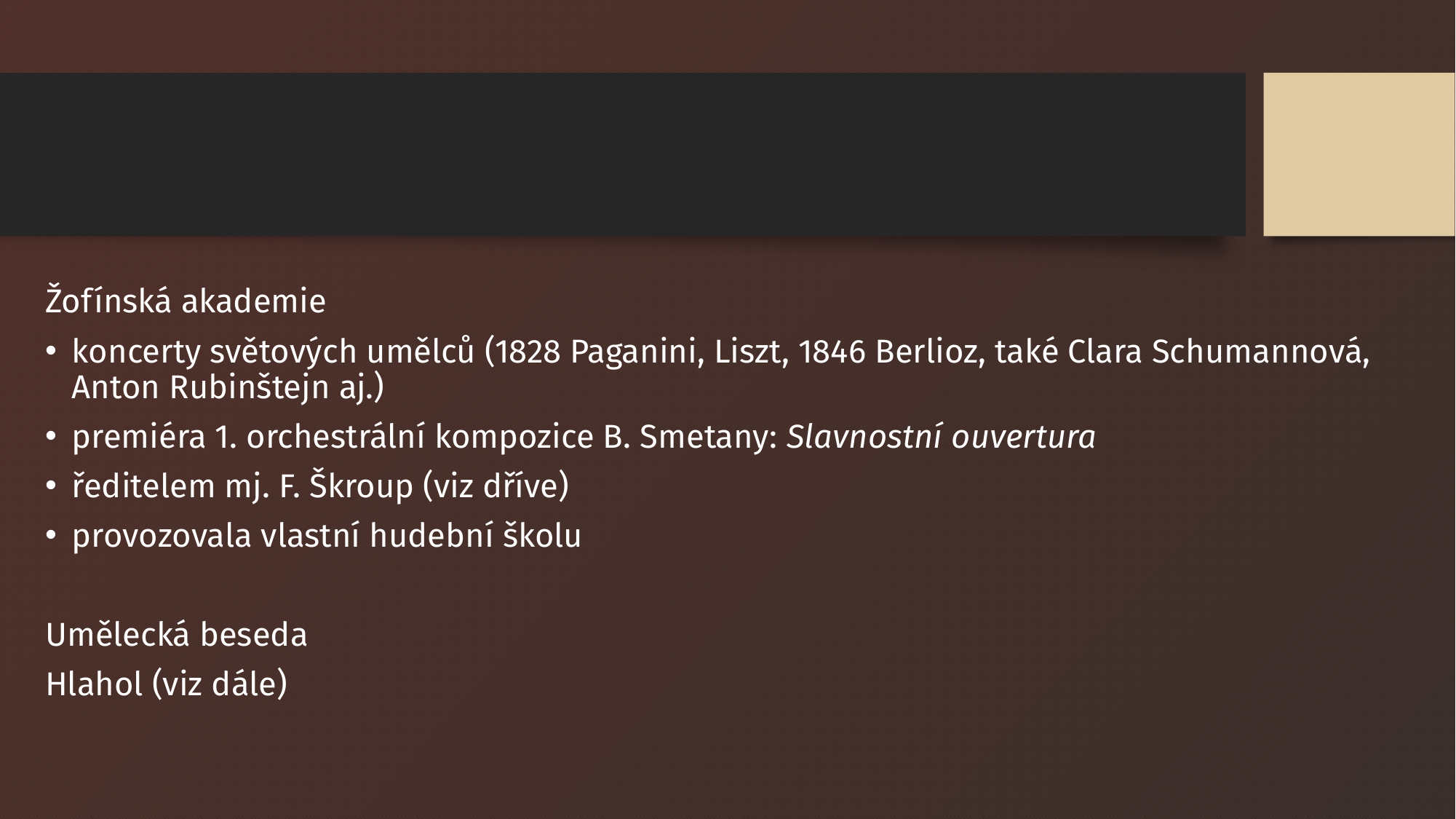

#
Žofínská akademie
koncerty světových umělců (1828 Paganini, Liszt, 1846 Berlioz, také Clara Schumannová, Anton Rubinštejn aj.)
premiéra 1. orchestrální kompozice B. Smetany: Slavnostní ouvertura
ředitelem mj. F. Škroup (viz dříve)
provozovala vlastní hudební školu

Umělecká beseda
Hlahol (viz dále)